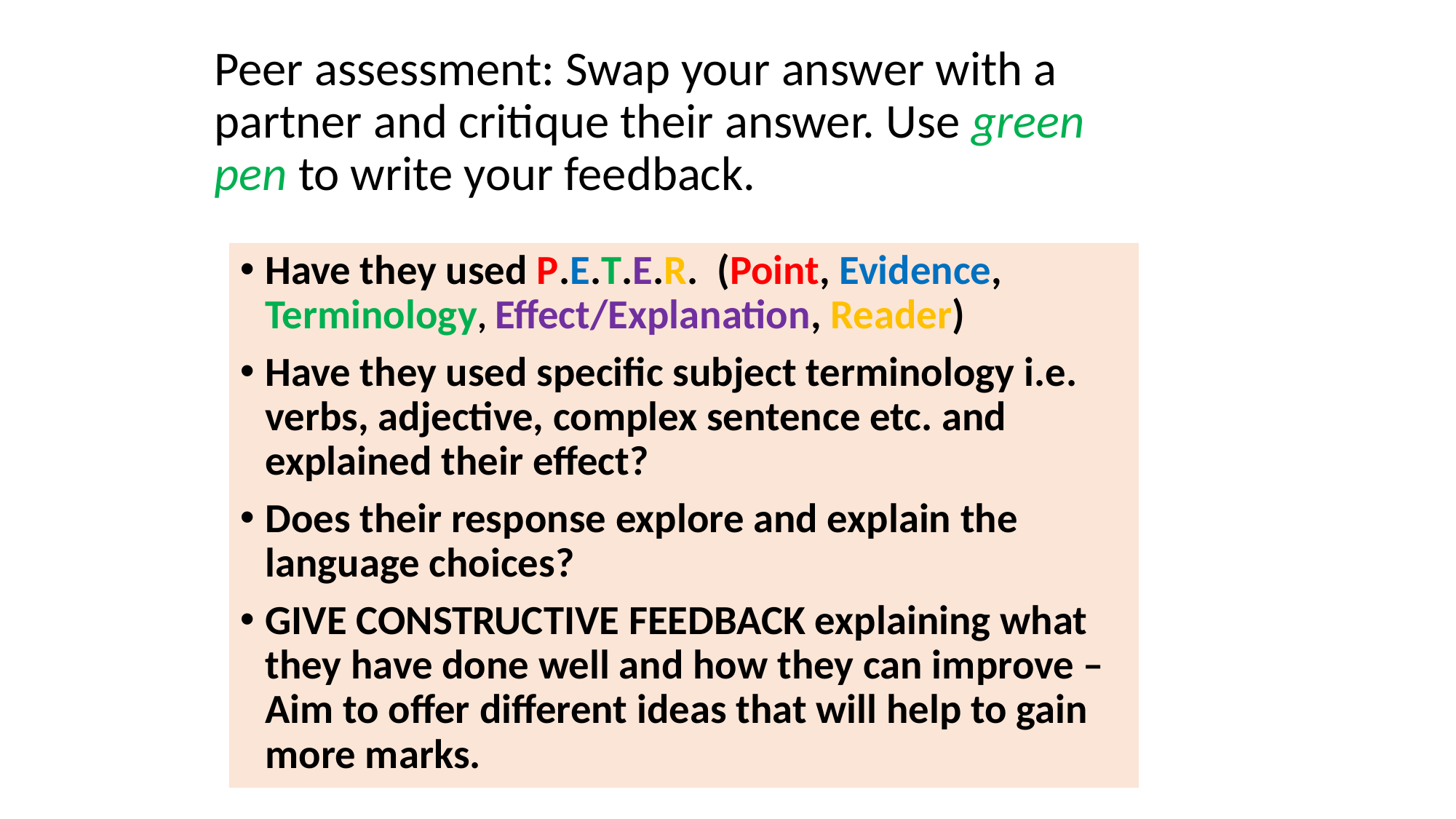

# Peer assessment: Swap your answer with a partner and critique their answer. Use green pen to write your feedback.
Have they used P.E.T.E.R.  (Point, Evidence, Terminology, Effect/Explanation, Reader)
Have they used specific subject terminology i.e. verbs, adjective, complex sentence etc. and explained their effect?
Does their response explore and explain the language choices?
GIVE CONSTRUCTIVE FEEDBACK explaining what they have done well and how they can improve – Aim to offer different ideas that will help to gain more marks.